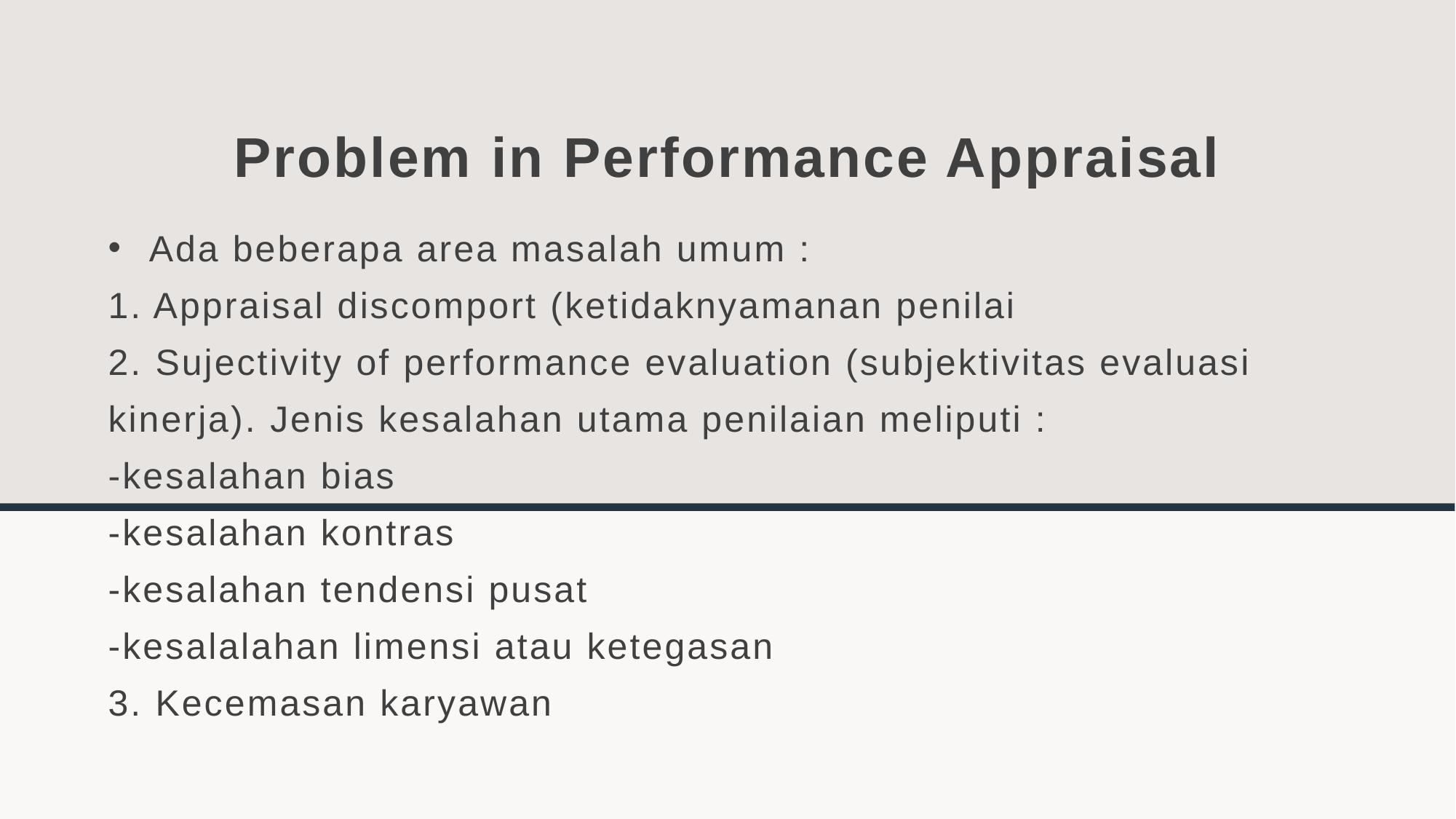

# Problem in Performance Appraisal
Ada beberapa area masalah umum :
1. Appraisal discomport (ketidaknyamanan penilai
2. Sujectivity of performance evaluation (subjektivitas evaluasi kinerja). Jenis kesalahan utama penilaian meliputi :
-kesalahan bias
-kesalahan kontras
-kesalahan tendensi pusat
-kesalalahan limensi atau ketegasan
3. Kecemasan karyawan